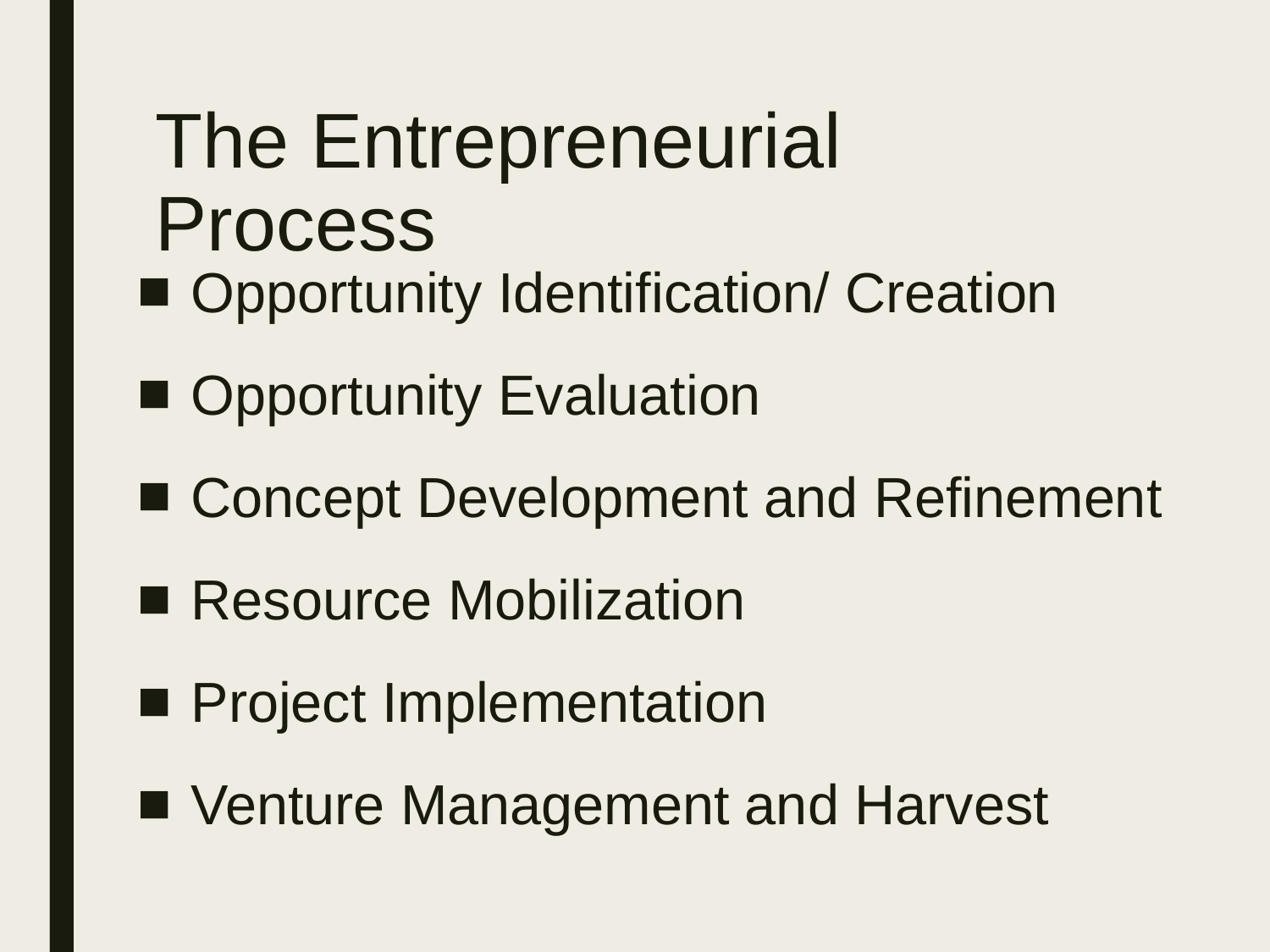

# The Entrepreneurial Process
Opportunity Identification/ Creation
Opportunity Evaluation
Concept Development and Refinement
Resource Mobilization
Project Implementation
Venture Management and Harvest